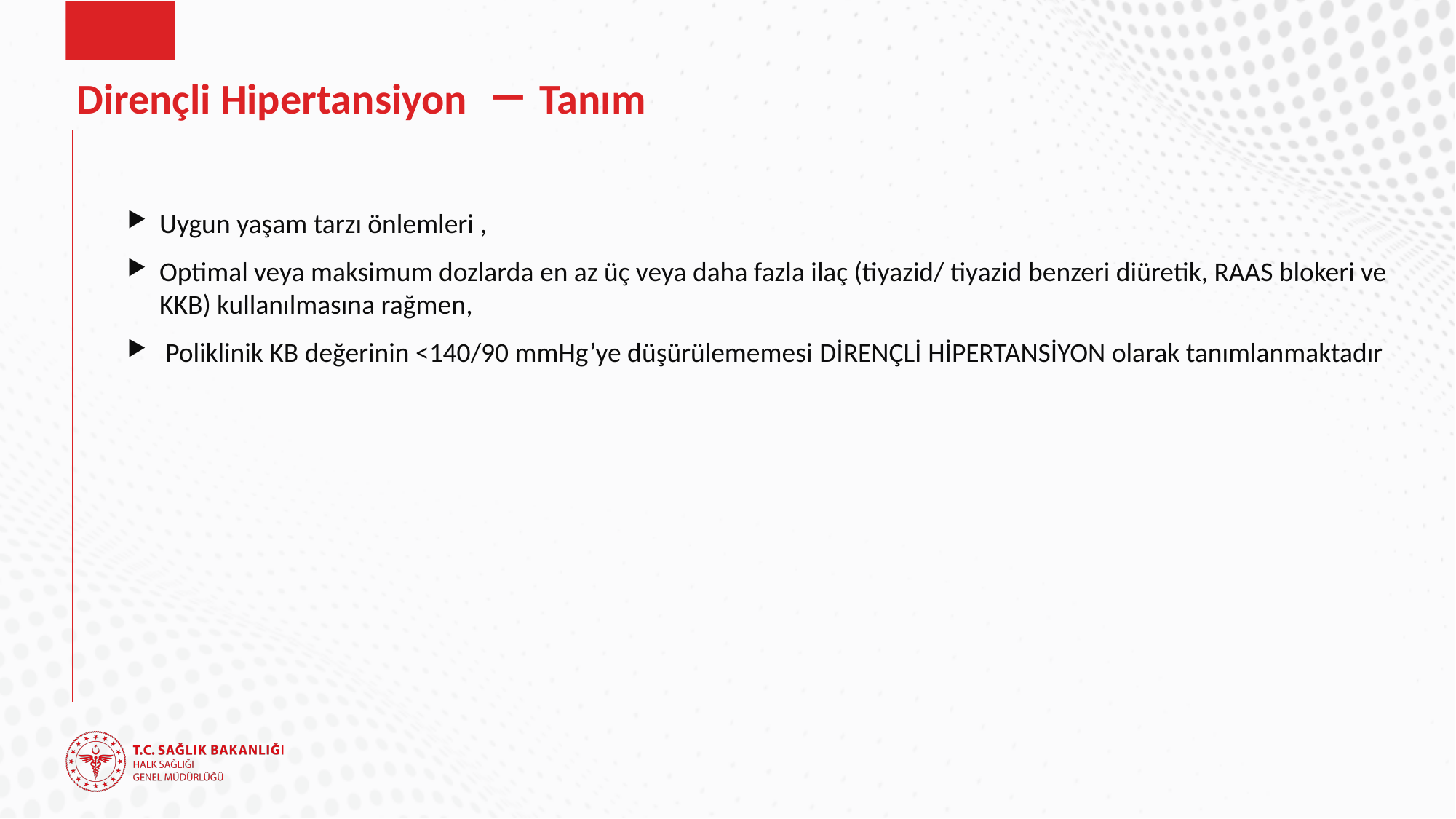

# Dirençli Hipertansiyon －Tanım
Uygun yaşam tarzı önlemleri ,
Optimal veya maksimum dozlarda en az üç veya daha fazla ilaç (tiyazid/ tiyazid benzeri diüretik, RAAS blokeri ve KKB) kullanılmasına rağmen,
 Poliklinik KB değerinin <140/90 mmHg’ye düşürülememesi DİRENÇLİ HİPERTANSİYON olarak tanımlanmaktadır